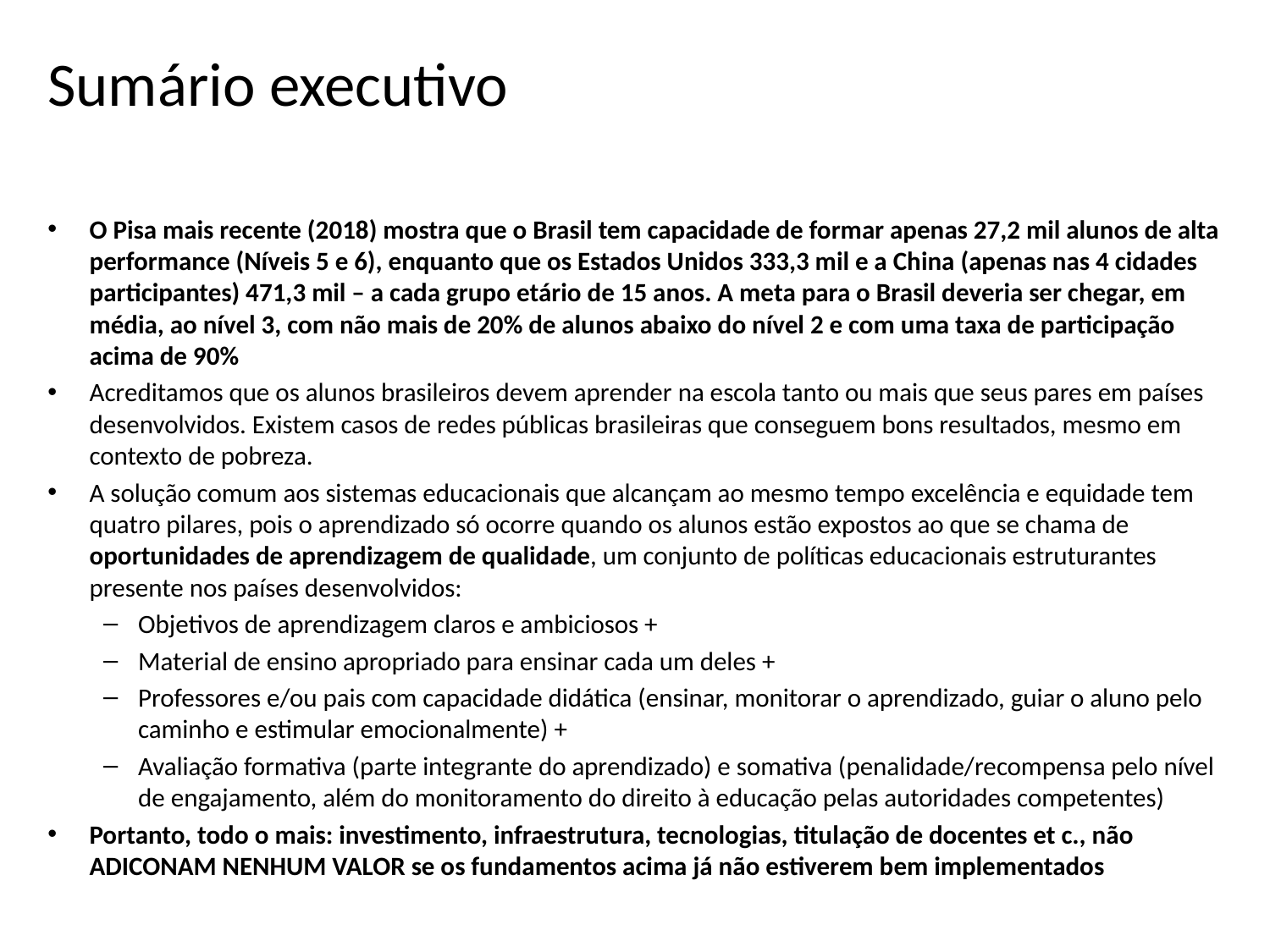

# Sumário executivo
O Pisa mais recente (2018) mostra que o Brasil tem capacidade de formar apenas 27,2 mil alunos de alta performance (Níveis 5 e 6), enquanto que os Estados Unidos 333,3 mil e a China (apenas nas 4 cidades participantes) 471,3 mil – a cada grupo etário de 15 anos. A meta para o Brasil deveria ser chegar, em média, ao nível 3, com não mais de 20% de alunos abaixo do nível 2 e com uma taxa de participação acima de 90%
Acreditamos que os alunos brasileiros devem aprender na escola tanto ou mais que seus pares em países desenvolvidos. Existem casos de redes públicas brasileiras que conseguem bons resultados, mesmo em contexto de pobreza.
A solução comum aos sistemas educacionais que alcançam ao mesmo tempo excelência e equidade tem quatro pilares, pois o aprendizado só ocorre quando os alunos estão expostos ao que se chama de oportunidades de aprendizagem de qualidade, um conjunto de políticas educacionais estruturantes presente nos países desenvolvidos:
Objetivos de aprendizagem claros e ambiciosos +
Material de ensino apropriado para ensinar cada um deles +
Professores e/ou pais com capacidade didática (ensinar, monitorar o aprendizado, guiar o aluno pelo caminho e estimular emocionalmente) +
Avaliação formativa (parte integrante do aprendizado) e somativa (penalidade/recompensa pelo nível de engajamento, além do monitoramento do direito à educação pelas autoridades competentes)
Portanto, todo o mais: investimento, infraestrutura, tecnologias, titulação de docentes et c., não ADICONAM NENHUM VALOR se os fundamentos acima já não estiverem bem implementados